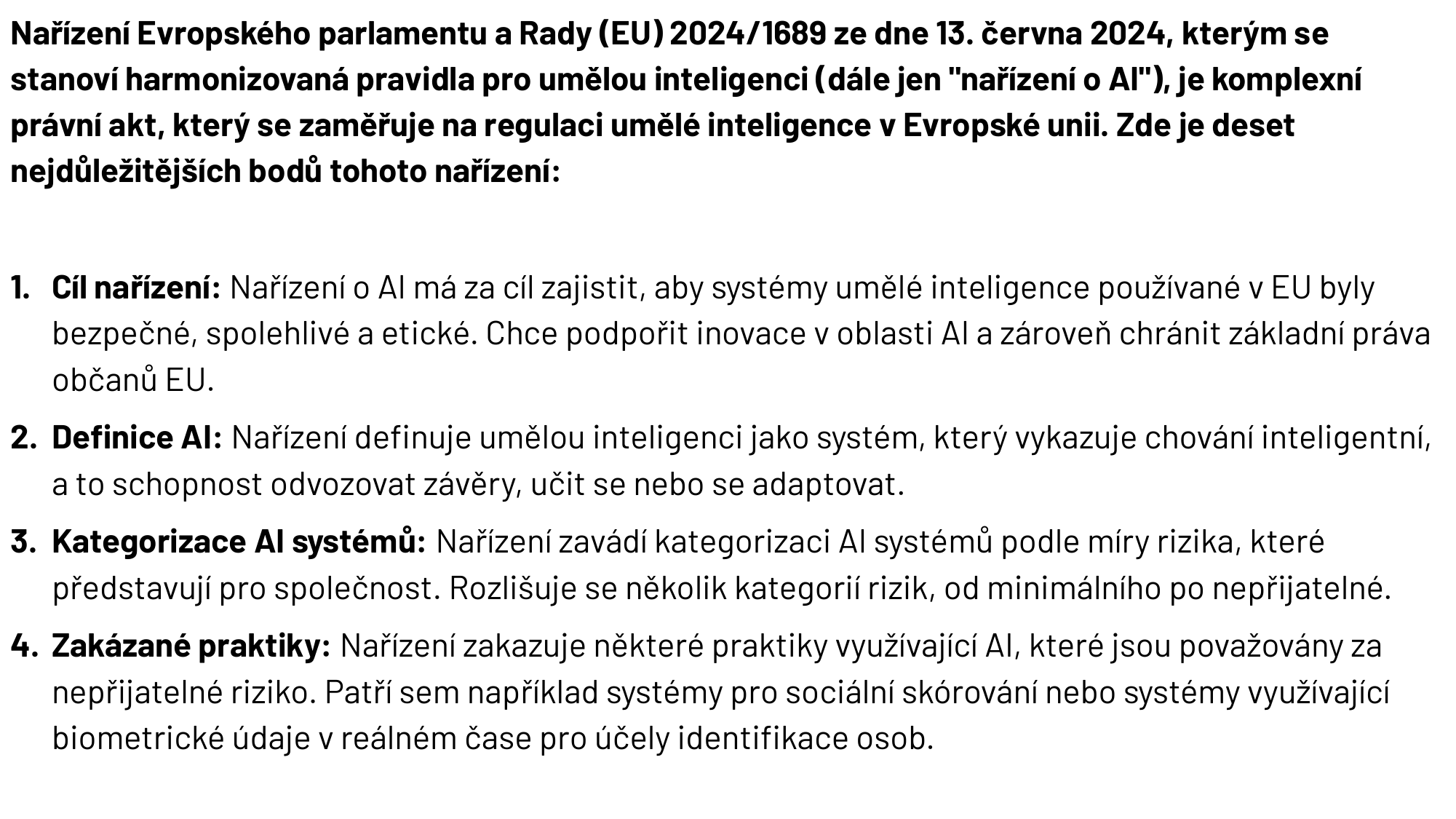

Nařízení Evropského parlamentu a Rady (EU) 2024/1689 ze dne 13. června 2024, kterým se stanoví harmonizovaná pravidla pro umělou inteligenci (dále jen "nařízení o AI"), je komplexní právní akt, který se zaměřuje na regulaci umělé inteligence v Evropské unii. Zde je deset nejdůležitějších bodů tohoto nařízení:

Cíl nařízení: Nařízení o AI má za cíl zajistit, aby systémy umělé inteligence používané v EU byly bezpečné, spolehlivé a etické. Chce podpořit inovace v oblasti AI a zároveň chránit základní práva občanů EU.
Definice AI: Nařízení definuje umělou inteligenci jako systém, který vykazuje chování inteligentní, a to schopnost odvozovat závěry, učit se nebo se adaptovat.
Kategorizace AI systémů: Nařízení zavádí kategorizaci AI systémů podle míry rizika, které představují pro společnost. Rozlišuje se několik kategorií rizik, od minimálního po nepřijatelné.
Zakázané praktiky: Nařízení zakazuje některé praktiky využívající AI, které jsou považovány za nepřijatelné riziko. Patří sem například systémy pro sociální skórování nebo systémy využívající biometrické údaje v reálném čase pro účely identifikace osob.